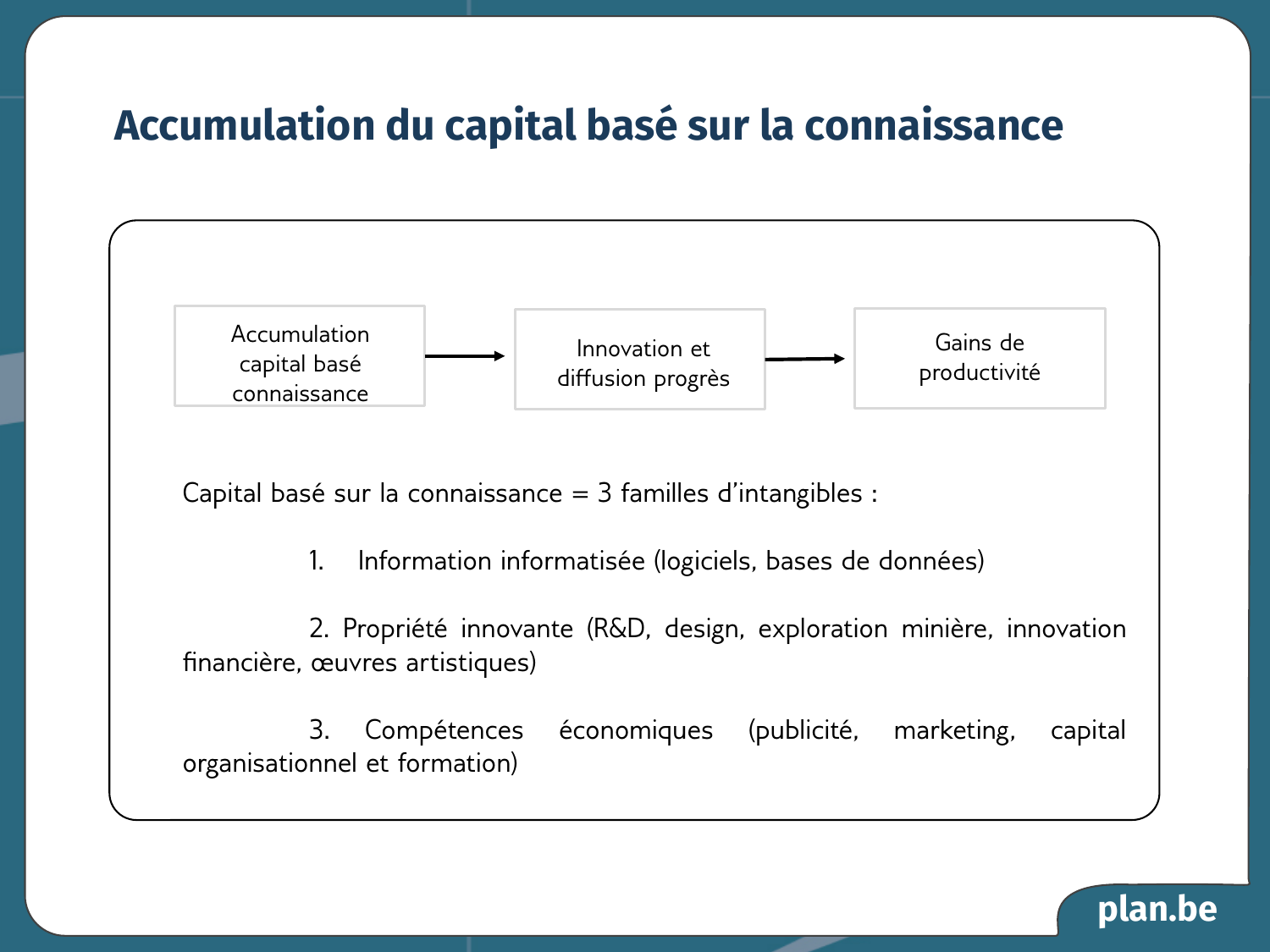

# Accumulation du capital basé sur la connaissance

Accumulation capital basé connaissance
Gains de productivité
Innovation et diffusion progrès
Capital basé sur la connaissance = 3 familles d’intangibles :

	1.    Information informatisée (logiciels, bases de données)

	2. Propriété innovante (R&D, design, exploration minière, innovation financière, œuvres artistiques)

	3. Compétences économiques (publicité, marketing, capital organisationnel et formation)